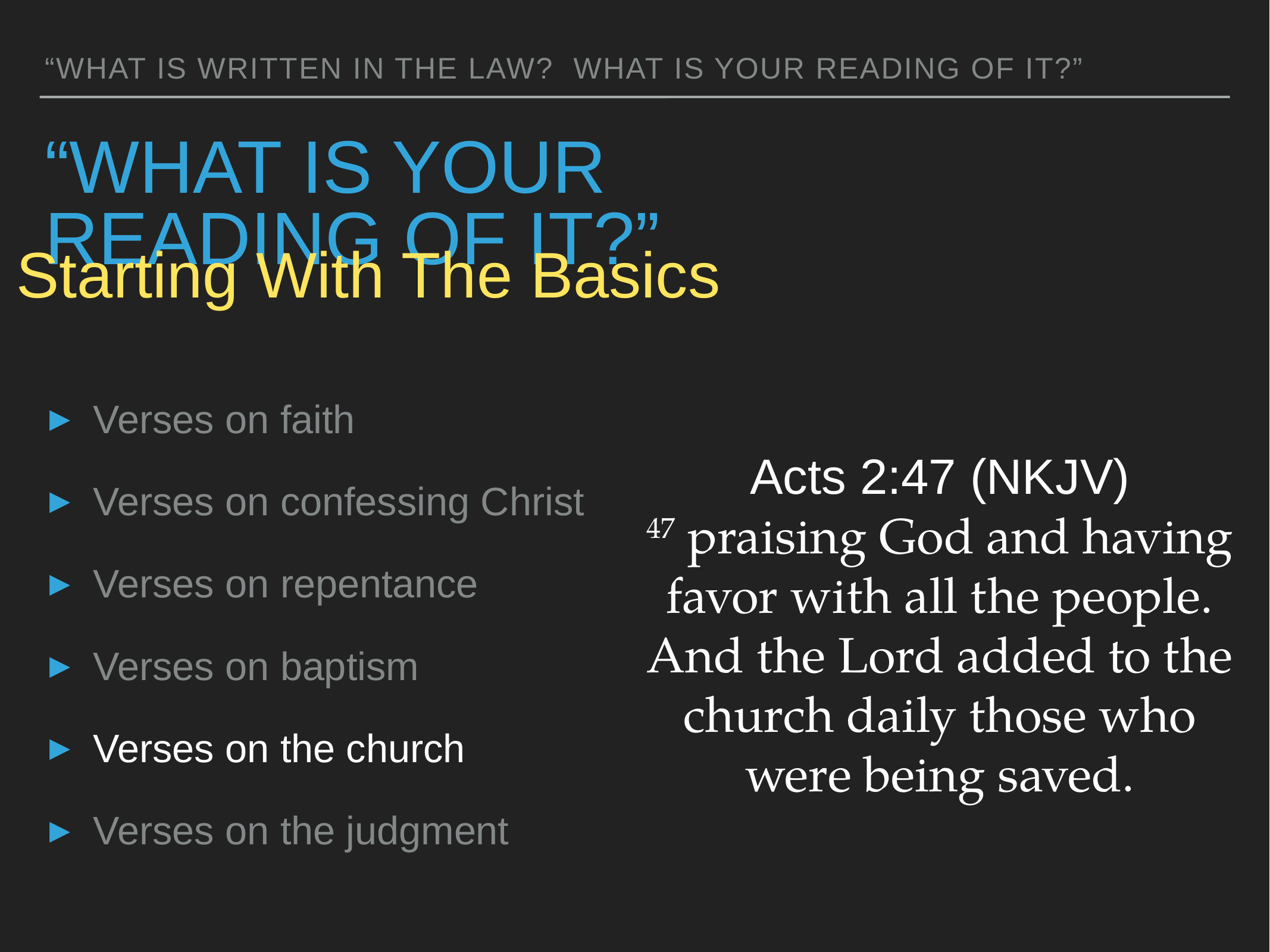

“What is written in the law?  What is your reading of it?”
# “What is Your Reading of It?”
Starting With The Basics
Verses on faith
Verses on confessing Christ
Verses on repentance
Verses on baptism
Verses on the church
Verses on the judgment
Acts 2:47 (NKJV)
47 praising God and having favor with all the people. And the Lord added to the church daily those who were being saved.